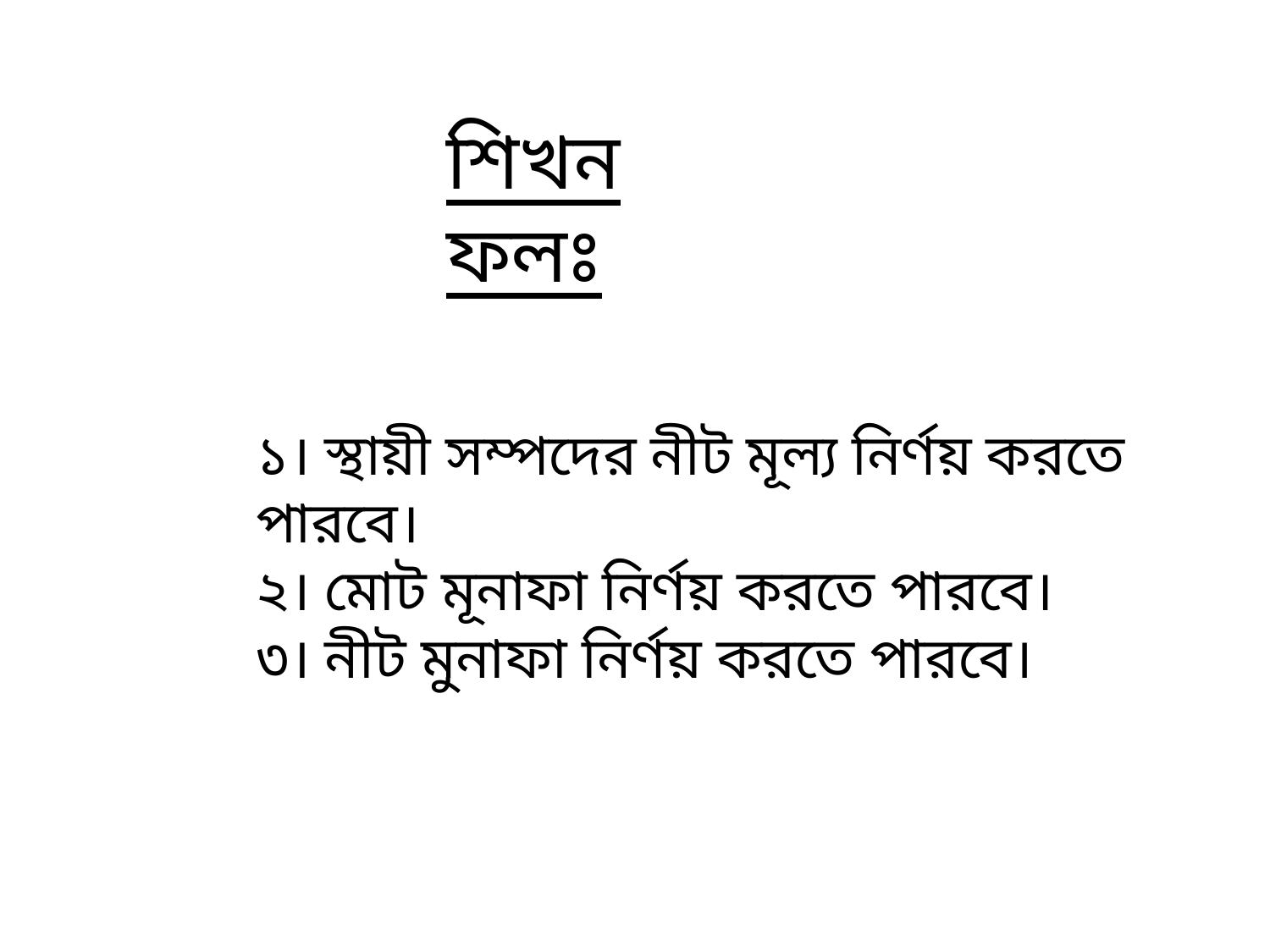

শিখন ফলঃ
১। স্থায়ী সম্পদের নীট মূল্য নির্ণয় করতে পারবে।
২। মোট মূনাফা নির্ণয় করতে পারবে।
৩। নীট মুনাফা নির্ণয় করতে পারবে।